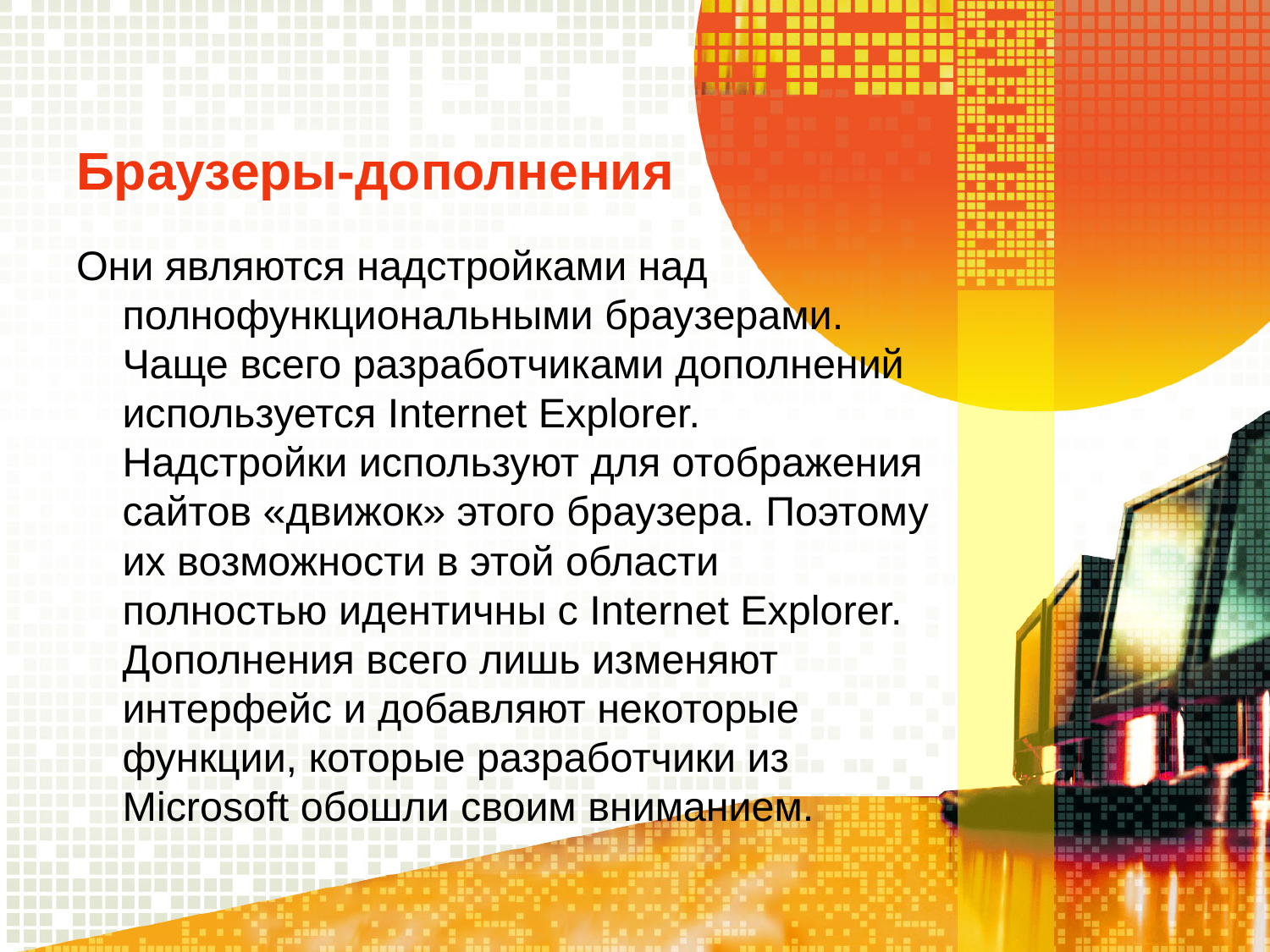

# Браузеры-дополнения
Они являются надстройками над полнофункциональными браузерами. Чаще всего разработчиками дополнений используется Internet Explorer. Надстройки используют для отображения сайтов «движок» этого браузера. Поэтому их возможности в этой области полностью идентичны с Internet Explorer. Дополнения всего лишь изменяют интерфейс и добавляют некоторые функции, которые разработчики из Microsoft обошли своим вниманием.